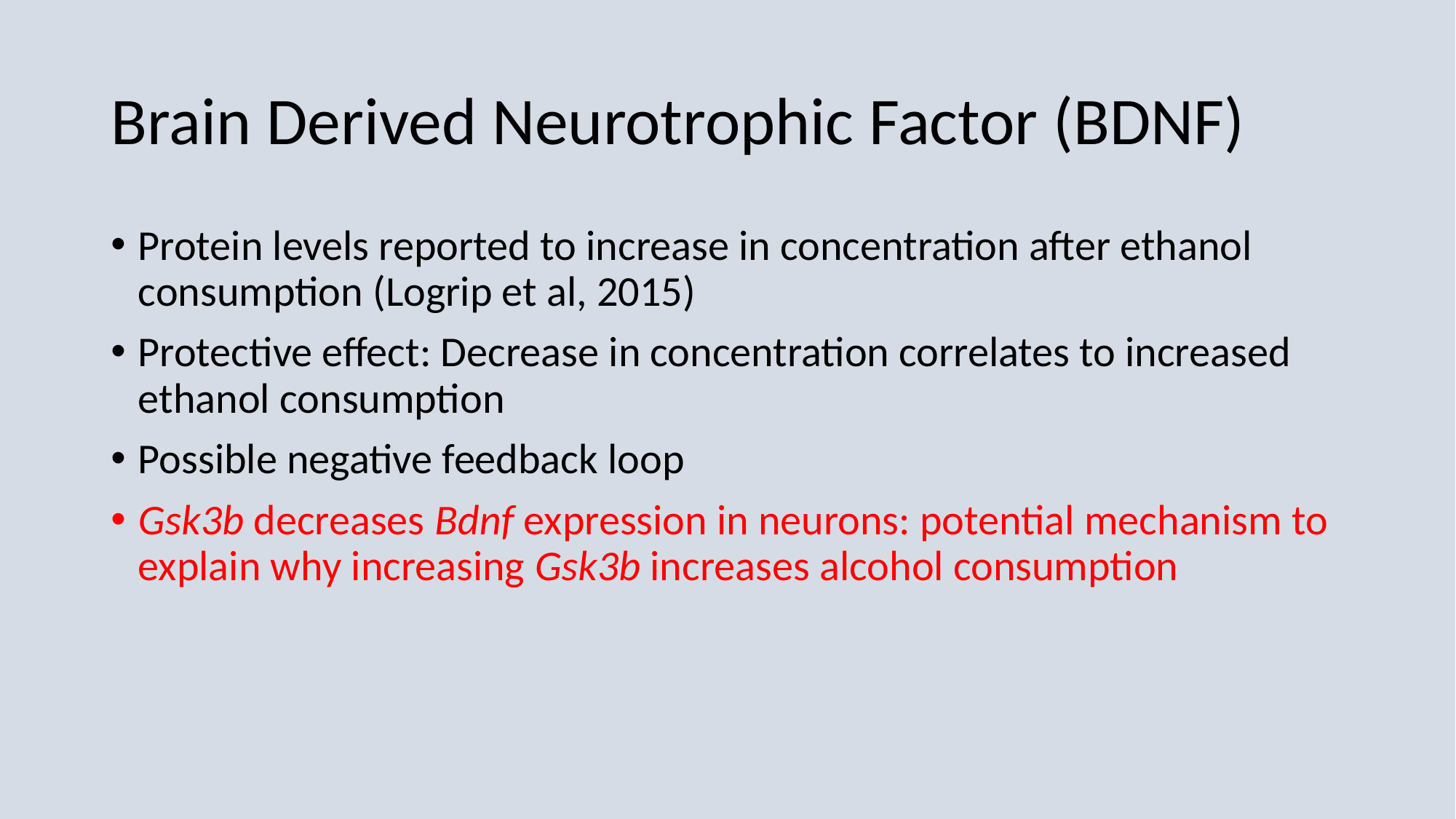

# Brain Derived Neurotrophic Factor (BDNF)
Protein levels reported to increase in concentration after ethanol consumption (Logrip et al, 2015)
Protective effect: Decrease in concentration correlates to increased ethanol consumption
Possible negative feedback loop
Gsk3b decreases Bdnf expression in neurons: potential mechanism to explain why increasing Gsk3b increases alcohol consumption